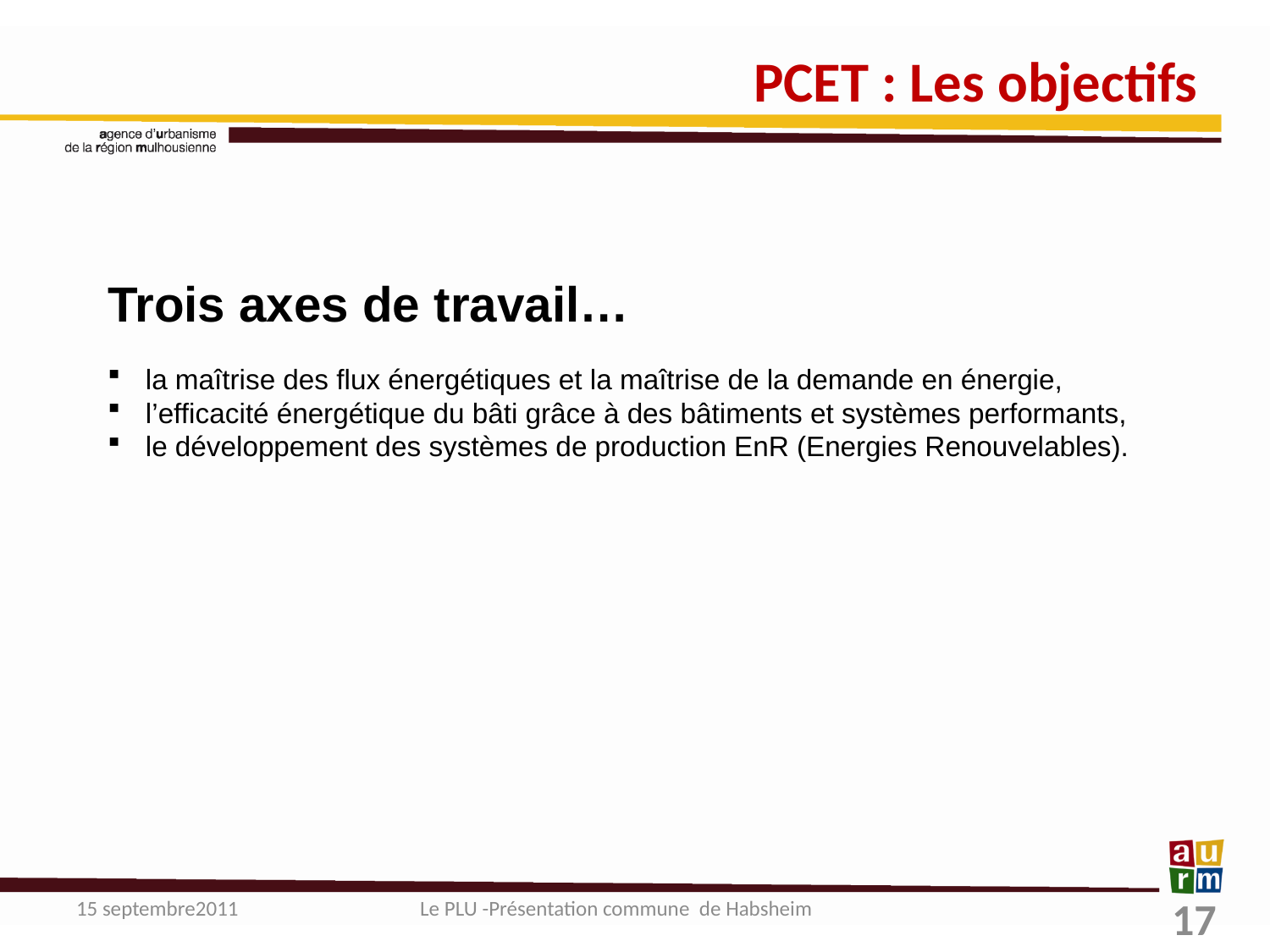

PCET : Les objectifs
Trois axes de travail…

la maîtrise des flux énergétiques et la maîtrise de la demande en énergie,
l’efficacité énergétique du bâti grâce à des bâtiments et systèmes performants,
le développement des systèmes de production EnR (Energies Renouvelables).

15 septembre2011
Le PLU -Présentation commune  de Habsheim
17